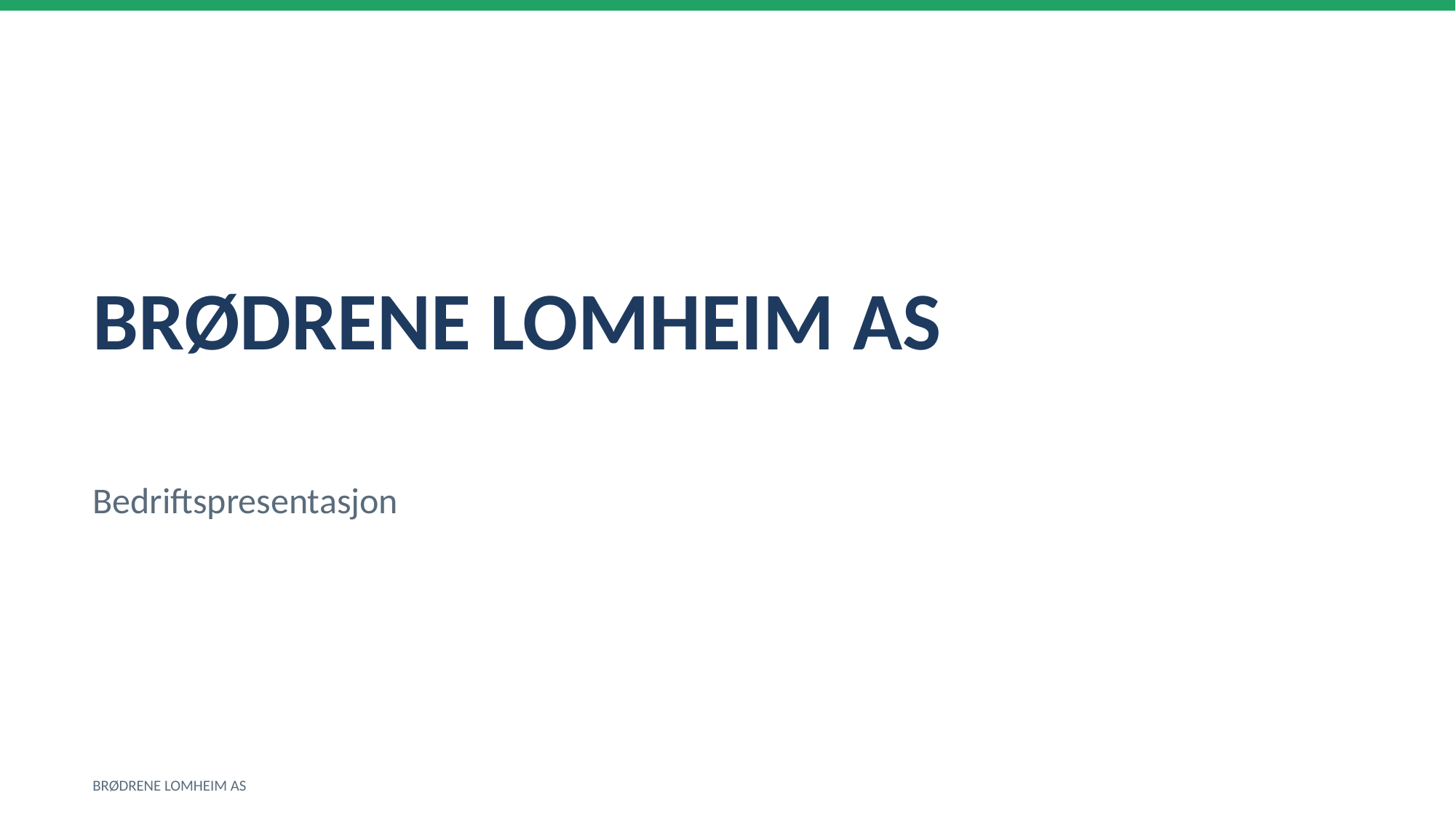

BRØDRENE LOMHEIM AS
Bedriftspresentasjon
BRØDRENE LOMHEIM AS